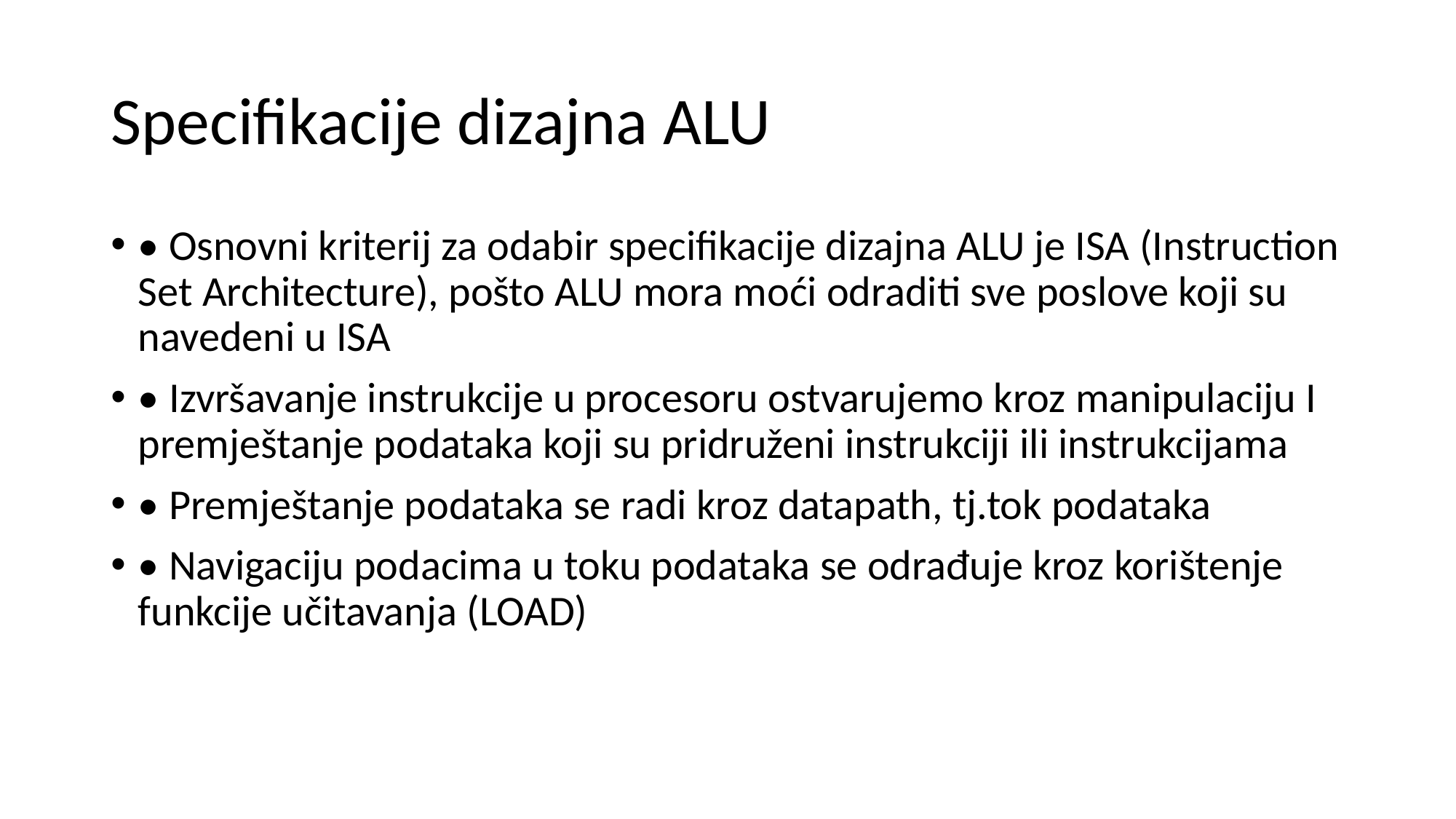

# Specifikacije dizajna ALU
• Osnovni kriterij za odabir specifikacije dizajna ALU je ISA (Instruction Set Architecture), pošto ALU mora moći odraditi sve poslove koji su navedeni u ISA
• Izvršavanje instrukcije u procesoru ostvarujemo kroz manipulaciju I premještanje podataka koji su pridruženi instrukciji ili instrukcijama
• Premještanje podataka se radi kroz datapath, tj.tok podataka
• Navigaciju podacima u toku podataka se odrađuje kroz korištenje funkcije učitavanja (LOAD)